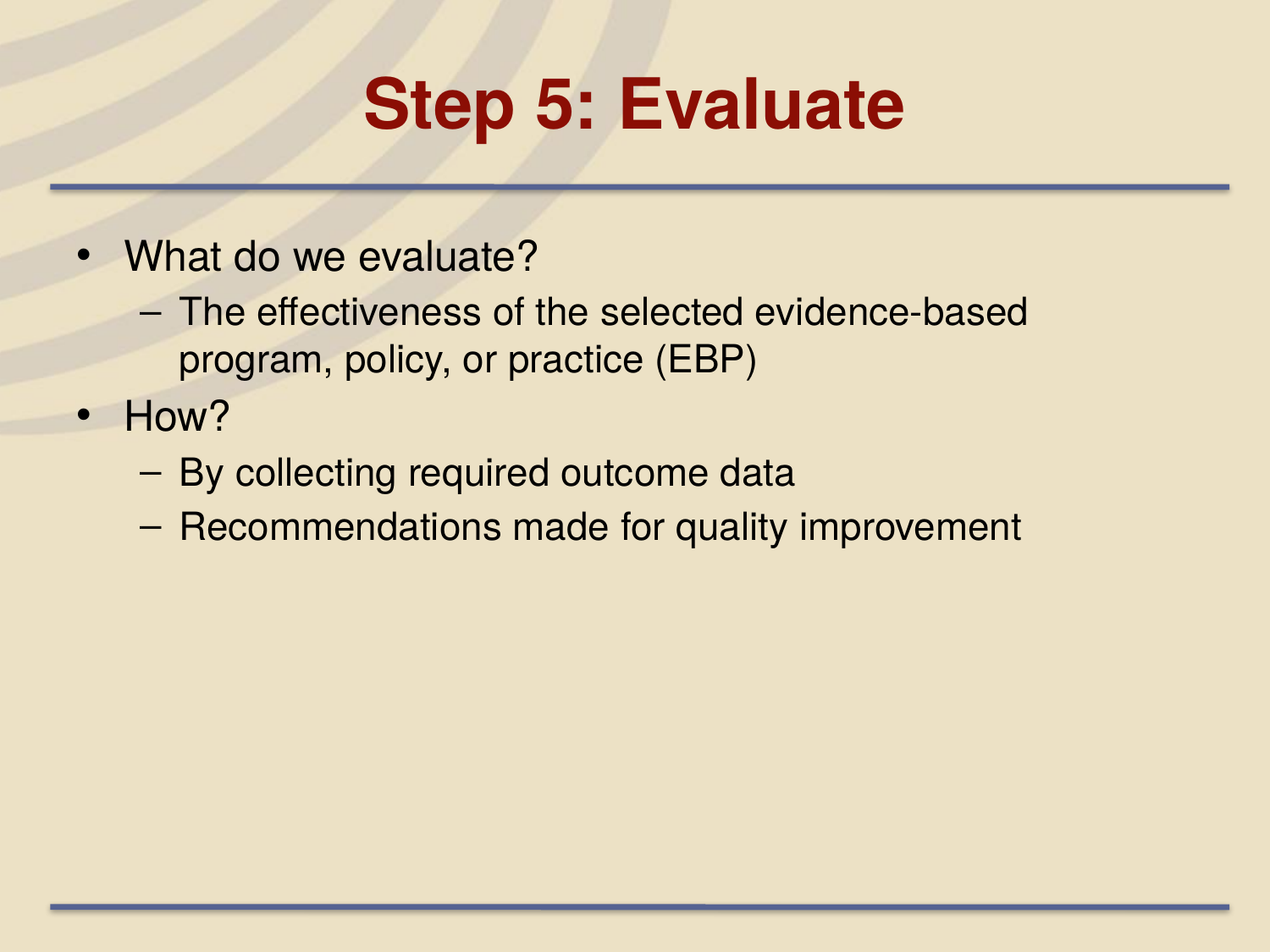

# Step 5: Evaluate
What do we evaluate?
The effectiveness of the selected evidence-based program, policy, or practice (EBP)
How?
By collecting required outcome data
Recommendations made for quality improvement